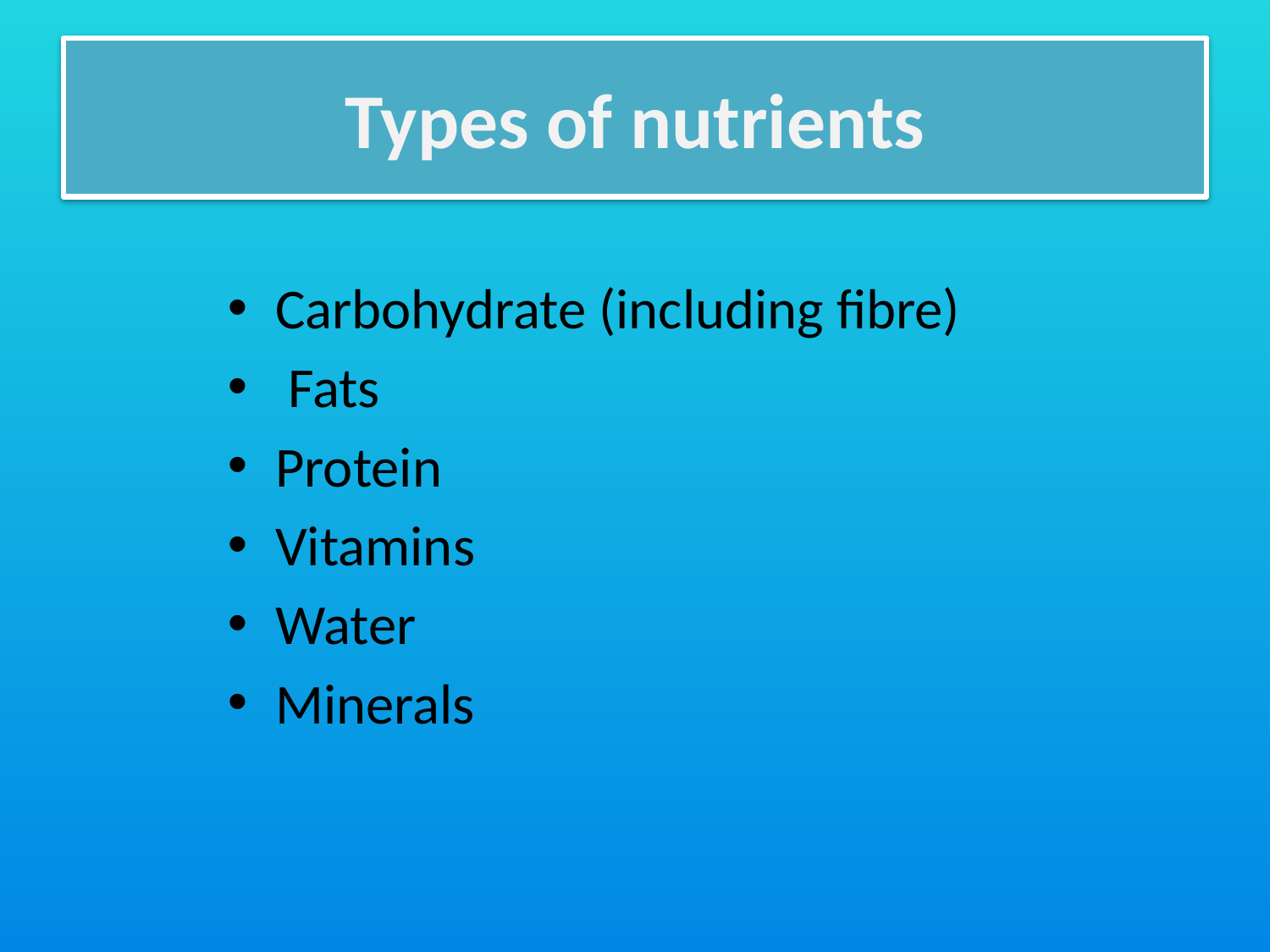

# Types of nutrients
Carbohydrate (including fibre)
 Fats
Protein
Vitamins
Water
Minerals